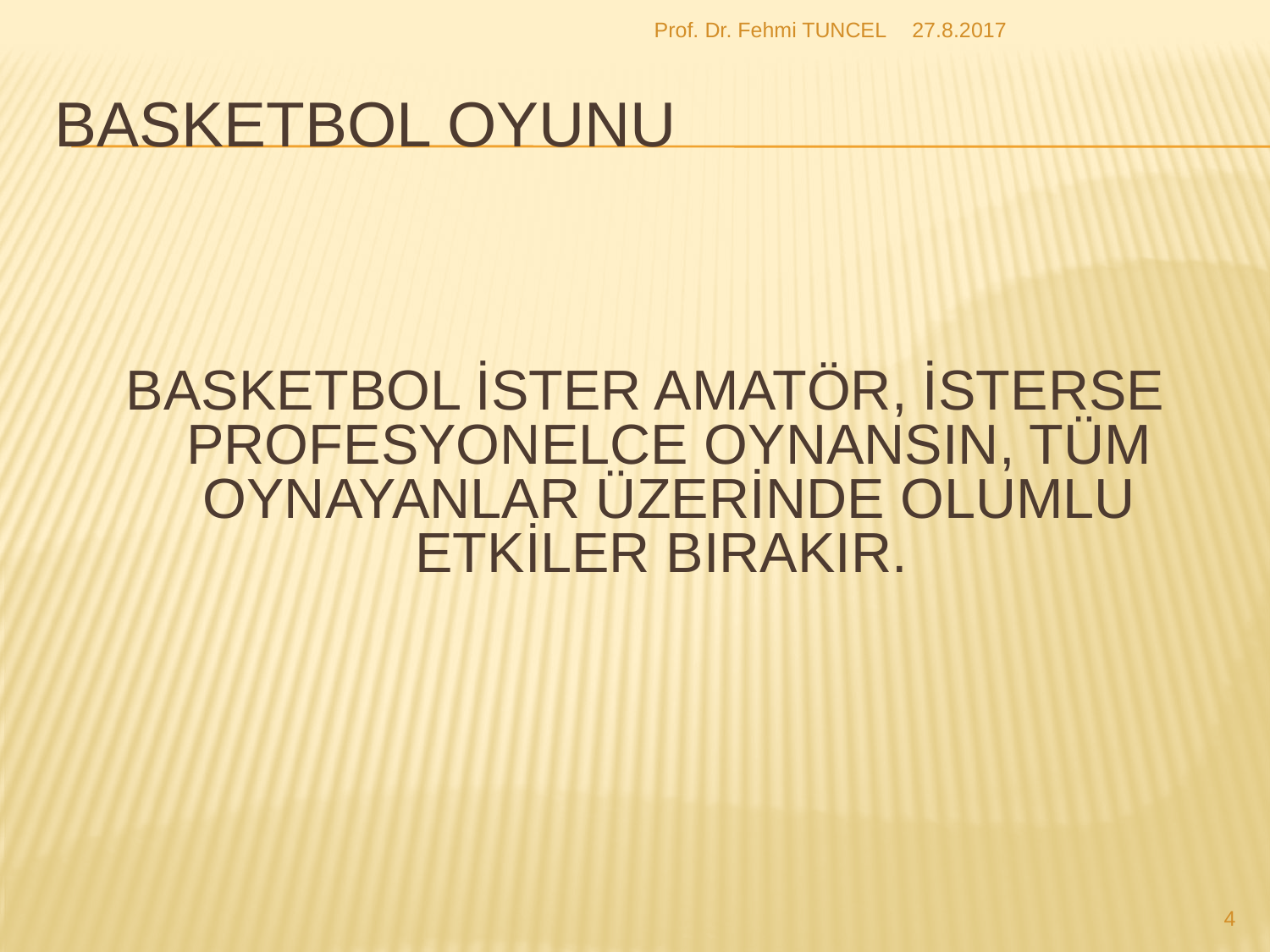

Prof. Dr. Fehmi TUNCEL
27.8.2017
# Basketbol Oyunu

BASKETBOL İSTER AMATÖR, İSTERSE PROFESYONELCE OYNANSIN, TÜM OYNAYANLAR ÜZERİNDE OLUMLU ETKİLER BIRAKIR.
4